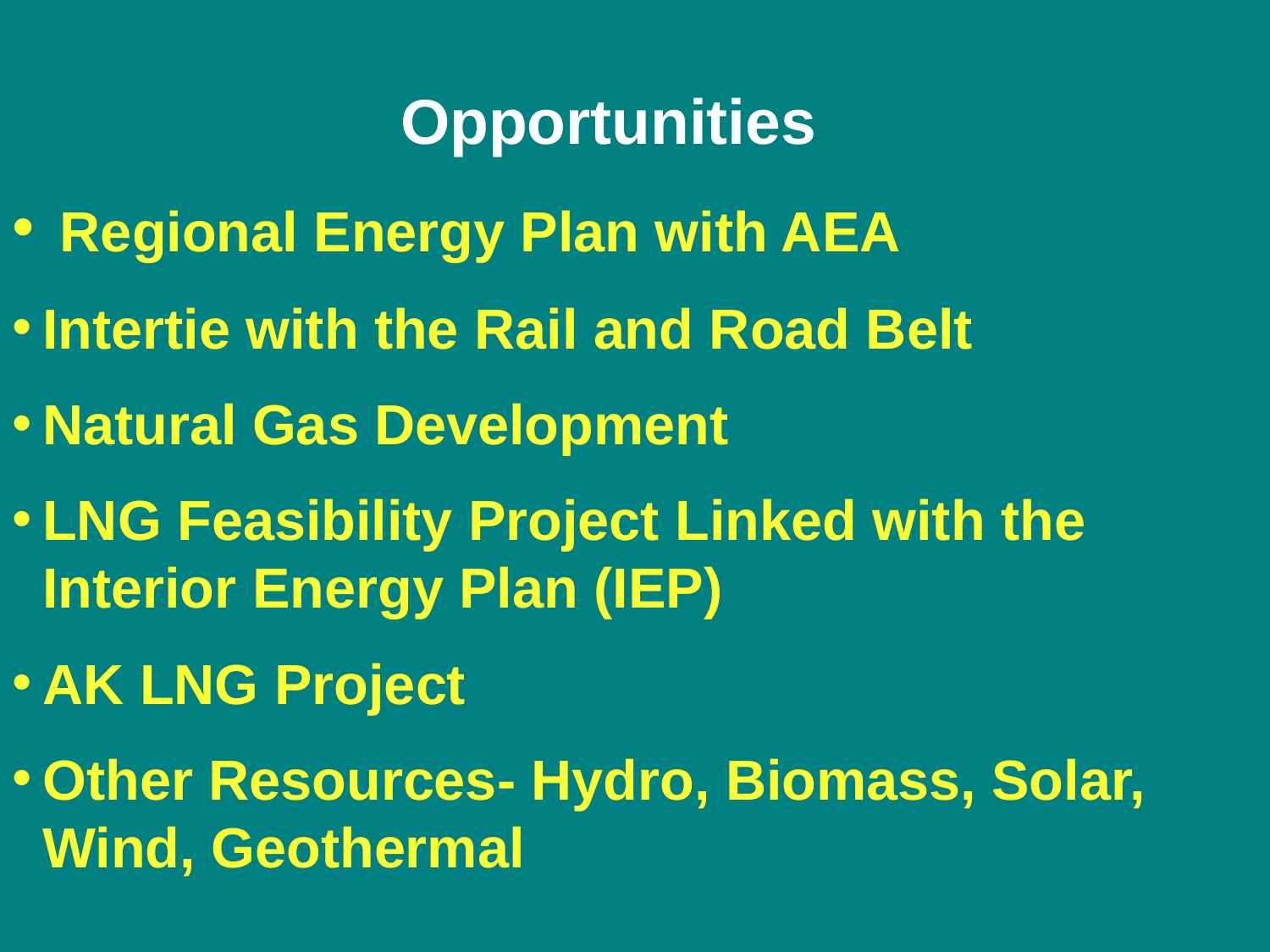

Opportunities
 Regional Energy Plan with AEA
Intertie with the Rail and Road Belt
Natural Gas Development
LNG Feasibility Project Linked with the Interior Energy Plan (IEP)
AK LNG Project
Other Resources- Hydro, Biomass, Solar, 	Wind, Geothermal